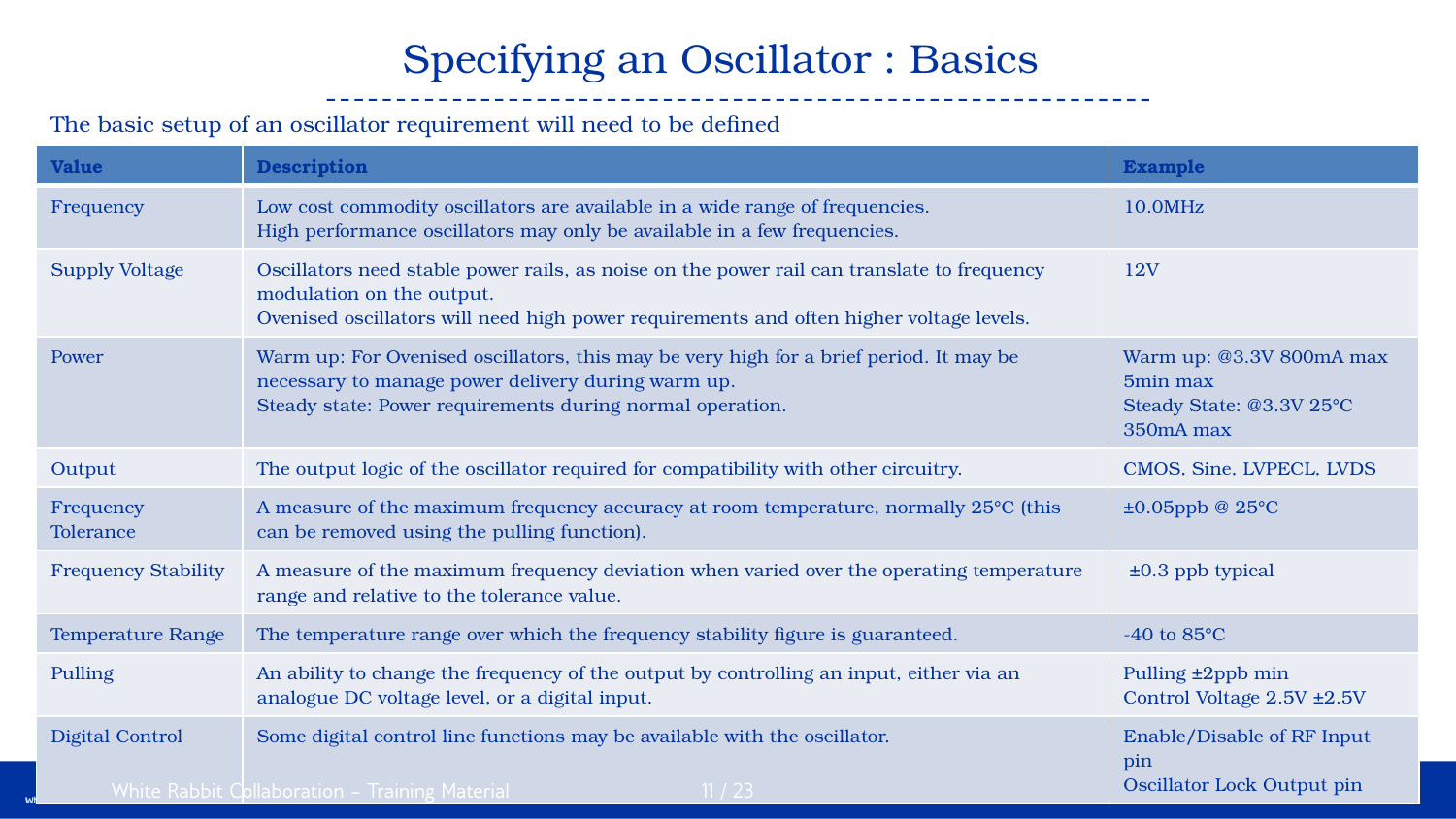

Specifying an Oscillator : Basics
The basic setup of an oscillator requirement will need to be defined
| Value | Description | Example |
| --- | --- | --- |
| Frequency | Low cost commodity oscillators are available in a wide range of frequencies. High performance oscillators may only be available in a few frequencies. | 10.0MHz |
| Supply Voltage | Oscillators need stable power rails, as noise on the power rail can translate to frequency modulation on the output. Ovenised oscillators will need high power requirements and often higher voltage levels. | 12V |
| Power | Warm up: For Ovenised oscillators, this may be very high for a brief period. It may be necessary to manage power delivery during warm up. Steady state: Power requirements during normal operation. | Warm up: @3.3V 800mA max 5min max Steady State: @3.3V 25°C 350mA max |
| Output | The output logic of the oscillator required for compatibility with other circuitry. | CMOS, Sine, LVPECL, LVDS |
| Frequency Tolerance | A measure of the maximum frequency accuracy at room temperature, normally 25°C (this can be removed using the pulling function). | ±0.05ppb @ 25°C |
| Frequency Stability | A measure of the maximum frequency deviation when varied over the operating temperature range and relative to the tolerance value. | ±0.3 ppb typical |
| Temperature Range | The temperature range over which the frequency stability figure is guaranteed. | -40 to 85°C |
| Pulling | An ability to change the frequency of the output by controlling an input, either via an analogue DC voltage level, or a digital input. | Pulling ±2ppb min Control Voltage 2.5V ±2.5V |
| Digital Control | Some digital control line functions may be available with the oscillator. | Enable/Disable of RF Input pin Oscillator Lock Output pin |
11 / 23
White Rabbit Collaboration – Training Material